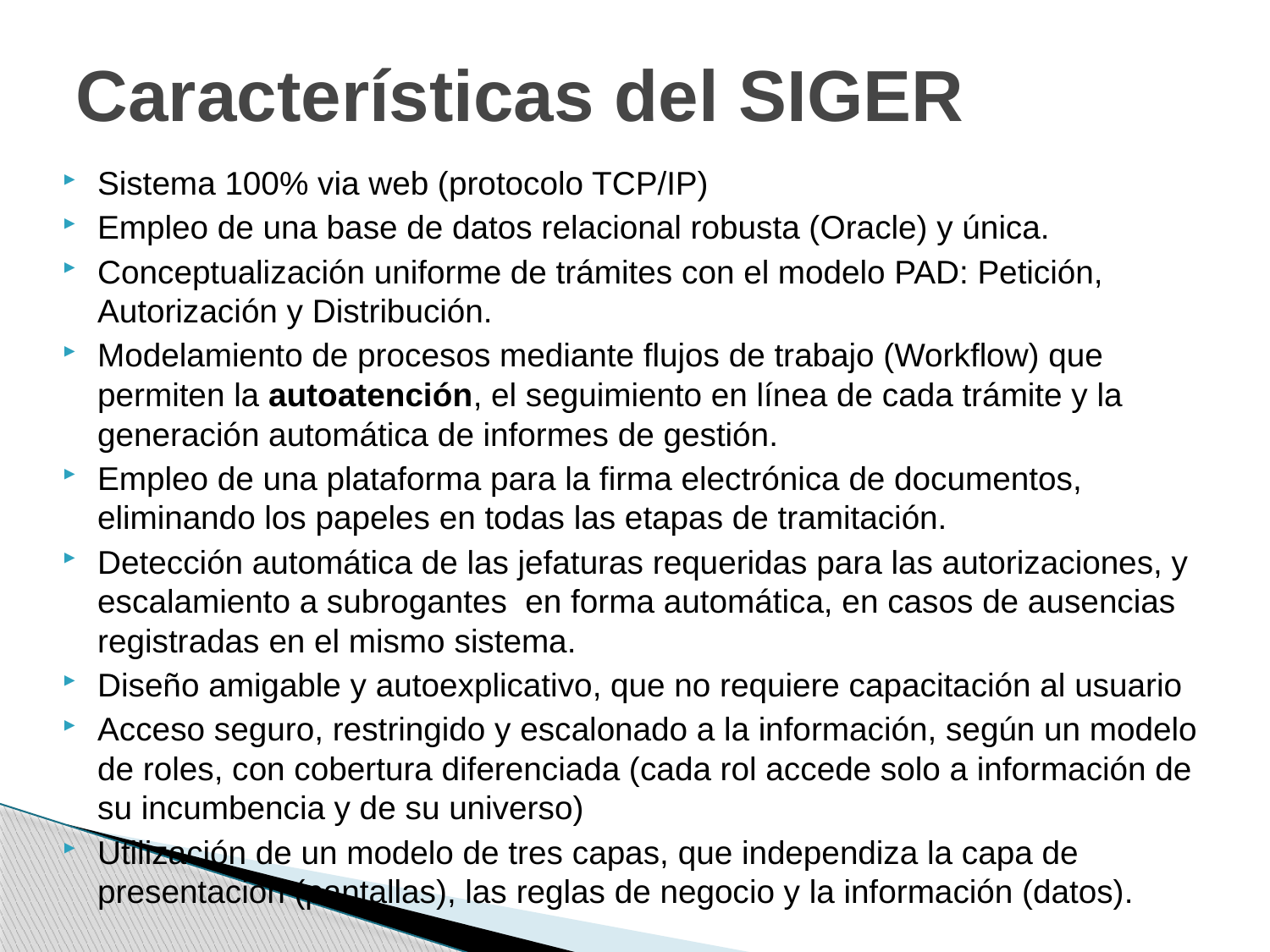

# Características del SIGER
Sistema 100% via web (protocolo TCP/IP)
Empleo de una base de datos relacional robusta (Oracle) y única.
Conceptualización uniforme de trámites con el modelo PAD: Petición, Autorización y Distribución.
Modelamiento de procesos mediante flujos de trabajo (Workflow) que permiten la autoatención, el seguimiento en línea de cada trámite y la generación automática de informes de gestión.
Empleo de una plataforma para la firma electrónica de documentos, eliminando los papeles en todas las etapas de tramitación.
Detección automática de las jefaturas requeridas para las autorizaciones, y escalamiento a subrogantes  en forma automática, en casos de ausencias registradas en el mismo sistema.
Diseño amigable y autoexplicativo, que no requiere capacitación al usuario
Acceso seguro, restringido y escalonado a la información, según un modelo de roles, con cobertura diferenciada (cada rol accede solo a información de su incumbencia y de su universo)
Utilización de un modelo de tres capas, que independiza la capa de presentación (pantallas), las reglas de negocio y la información (datos).